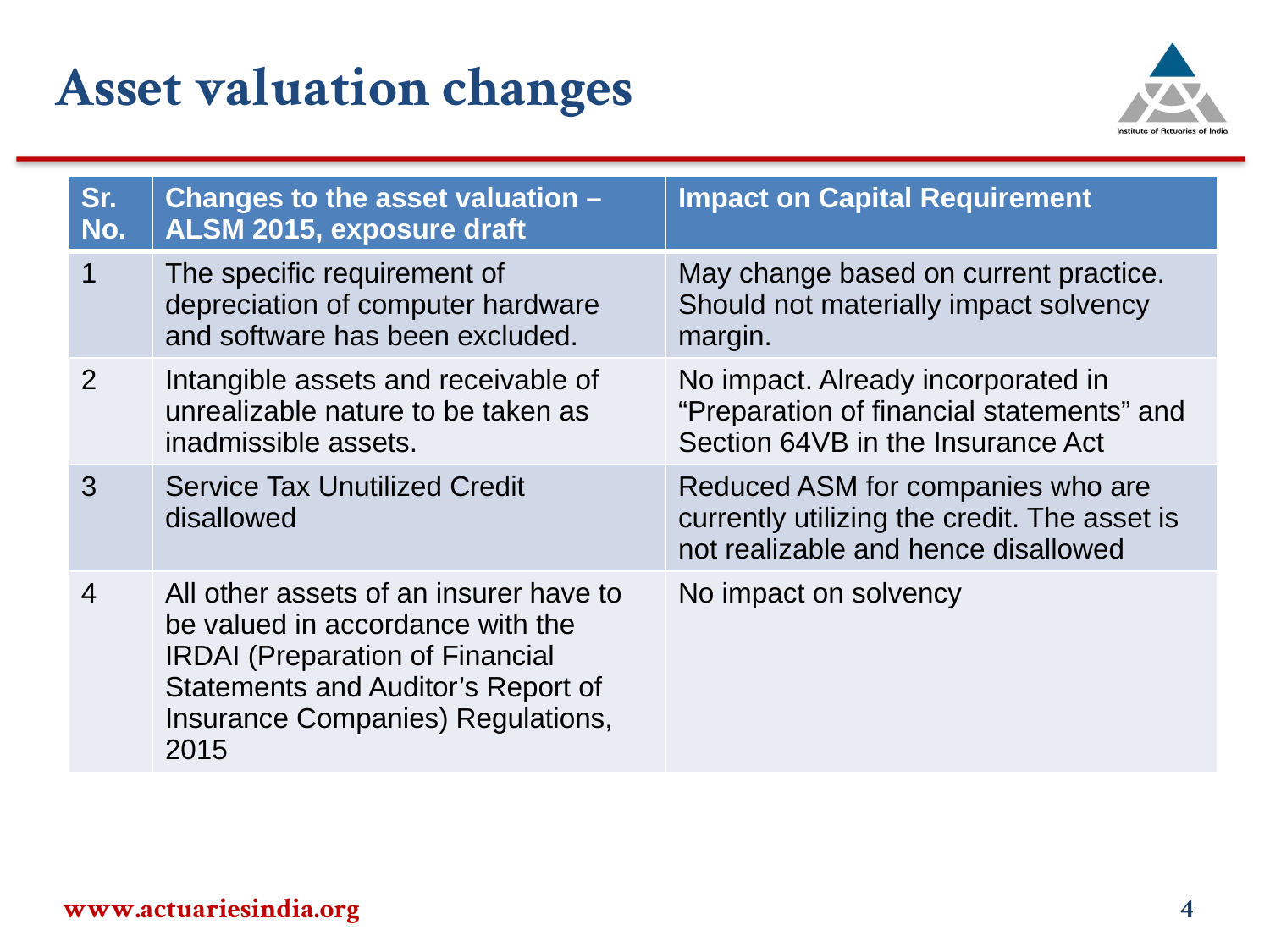

Asset valuation changes
| Sr. No. | Changes to the asset valuation – ALSM 2015, exposure draft | Impact on Capital Requirement |
| --- | --- | --- |
| 1 | The specific requirement of depreciation of computer hardware and software has been excluded. | May change based on current practice. Should not materially impact solvency margin. |
| 2 | Intangible assets and receivable of unrealizable nature to be taken as inadmissible assets. | No impact. Already incorporated in “Preparation of financial statements” and Section 64VB in the Insurance Act |
| 3 | Service Tax Unutilized Credit disallowed | Reduced ASM for companies who are currently utilizing the credit. The asset is not realizable and hence disallowed |
| 4 | All other assets of an insurer have to be valued in accordance with the IRDAI (Preparation of Financial Statements and Auditor’s Report of Insurance Companies) Regulations, 2015 | No impact on solvency |
www.actuariesindia.org
4